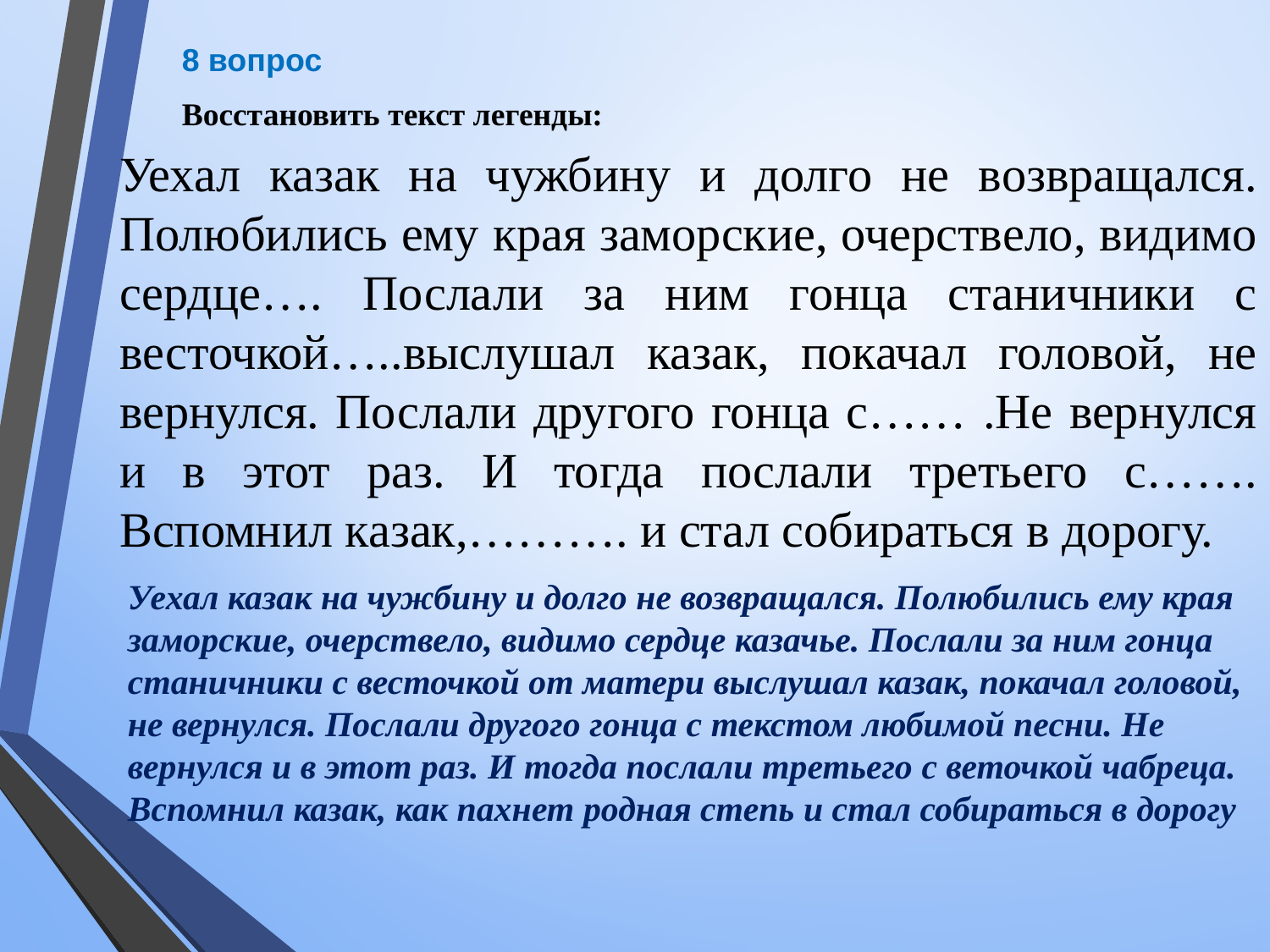

8 вопрос
Восстановить текст легенды:
Уехал казак на чужбину и долго не возвращался. Полюбились ему края заморские, очерствело, видимо сердце…. Послали за ним гонца станичники с весточкой…..выслушал казак, покачал головой, не вернулся. Послали другого гонца с…… .Не вернулся и в этот раз. И тогда послали третьего с……. Вспомнил казак,………. и стал собираться в дорогу.
Уехал казак на чужбину и долго не возвращался. Полюбились ему края заморские, очерствело, видимо сердце казачье. Послали за ним гонца станичники с весточкой от матери выслушал казак, покачал головой, не вернулся. Послали другого гонца с текстом любимой песни. Не вернулся и в этот раз. И тогда послали третьего с веточкой чабреца. Вспомнил казак, как пахнет родная степь и стал собираться в дорогу